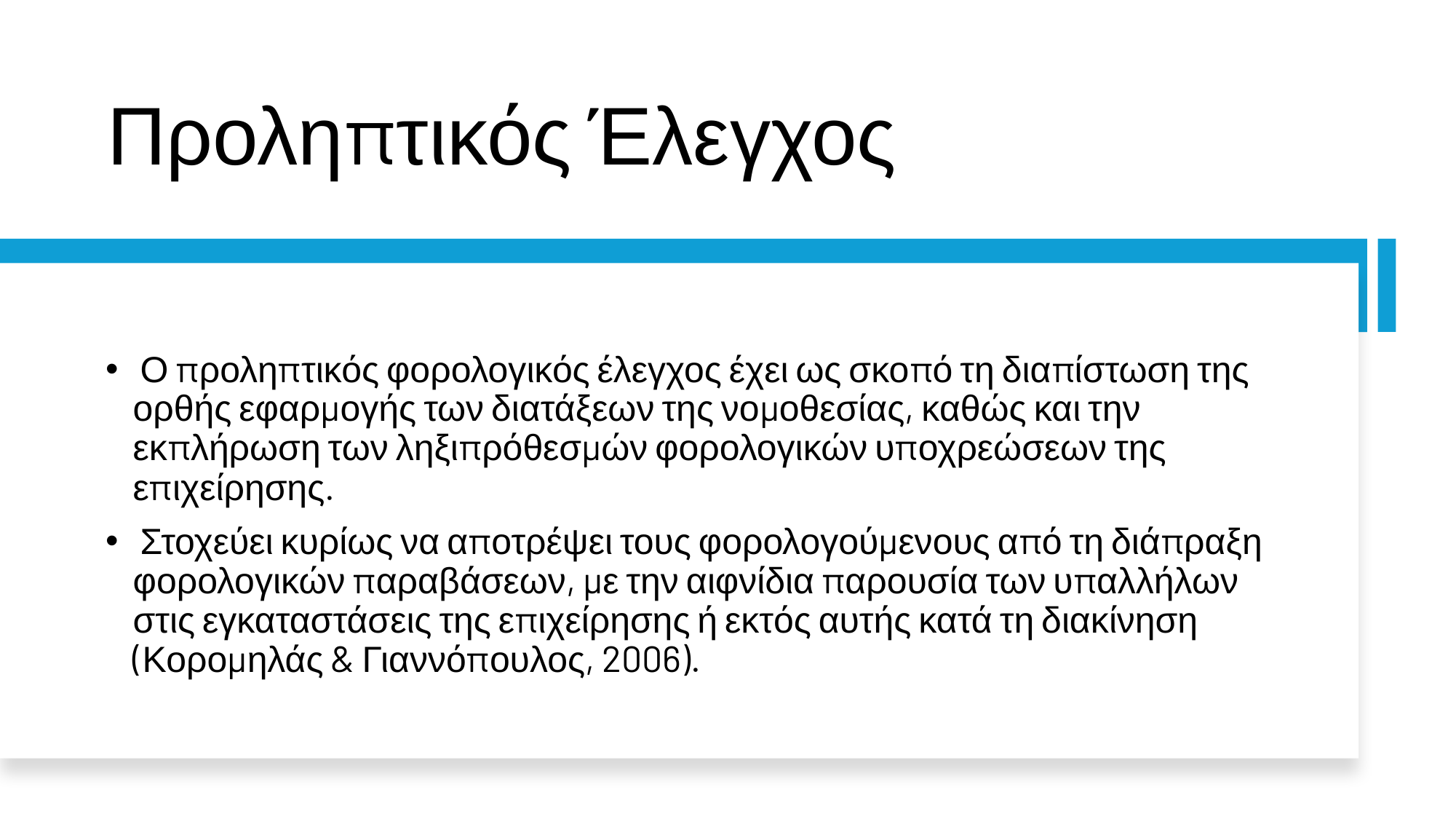

# Προληπτικός Έλεγχος

 Ο προληπτικός φορολογικός έλεγχος έχει ως σκοπό τη διαπίστωση της ορθής εφαρμογής των διατάξεων της νομοθεσίας, καθώς και την εκπλήρωση των ληξιπρόθεσμών φορολογικών υποχρεώσεων της επιχείρησης.
 Στοχεύει κυρίως να αποτρέψει τους φορολογούμενους από τη διάπραξη φορολογικών παραβάσεων, με την αιφνίδια παρουσία των υπαλλήλων στις εγκαταστάσεις της επιχείρησης ή εκτός αυτής κατά τη διακίνηση (Κορομηλάς & Γιαννόπουλος, 2006).